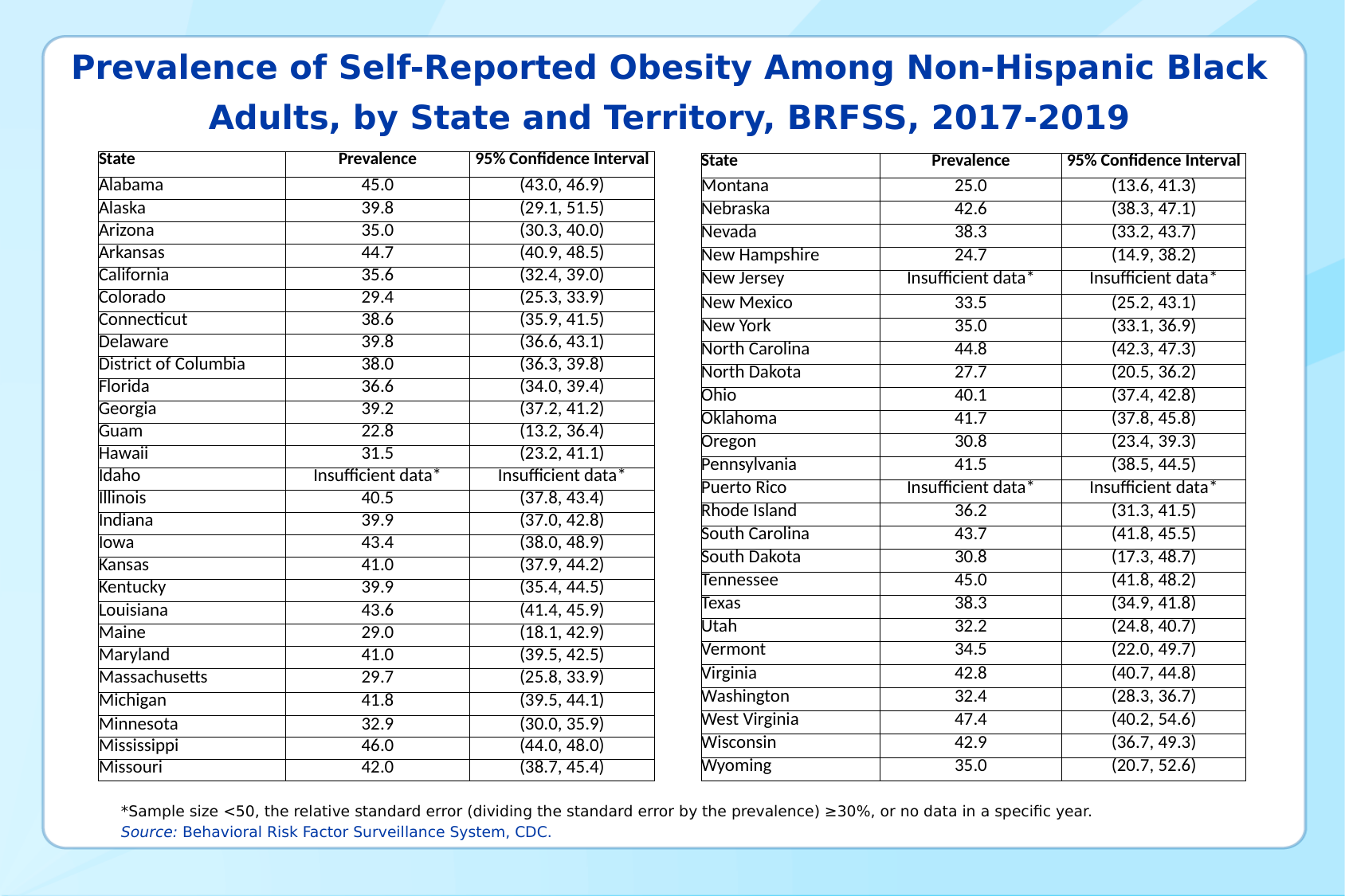

# Prevalence of Self-Reported Obesity Among Non-Hispanic Black Adults, by State and Territory, BRFSS, 2017-2019
| State | Prevalence | 95% Confidence Interval |
| --- | --- | --- |
| Alabama | 45.0 | (43.0, 46.9) |
| Alaska | 39.8 | (29.1, 51.5) |
| Arizona | 35.0 | (30.3, 40.0) |
| Arkansas | 44.7 | (40.9, 48.5) |
| California | 35.6 | (32.4, 39.0) |
| Colorado | 29.4 | (25.3, 33.9) |
| Connecticut | 38.6 | (35.9, 41.5) |
| Delaware | 39.8 | (36.6, 43.1) |
| District of Columbia | 38.0 | (36.3, 39.8) |
| Florida | 36.6 | (34.0, 39.4) |
| Georgia | 39.2 | (37.2, 41.2) |
| Guam | 22.8 | (13.2, 36.4) |
| Hawaii | 31.5 | (23.2, 41.1) |
| Idaho | Insufficient data\* | Insufficient data\* |
| Illinois | 40.5 | (37.8, 43.4) |
| Indiana | 39.9 | (37.0, 42.8) |
| Iowa | 43.4 | (38.0, 48.9) |
| Kansas | 41.0 | (37.9, 44.2) |
| Kentucky | 39.9 | (35.4, 44.5) |
| Louisiana | 43.6 | (41.4, 45.9) |
| Maine | 29.0 | (18.1, 42.9) |
| Maryland | 41.0 | (39.5, 42.5) |
| Massachusetts | 29.7 | (25.8, 33.9) |
| Michigan | 41.8 | (39.5, 44.1) |
| Minnesota | 32.9 | (30.0, 35.9) |
| Mississippi | 46.0 | (44.0, 48.0) |
| Missouri | 42.0 | (38.7, 45.4) |
| State | Prevalence | 95% Confidence Interval |
| --- | --- | --- |
| Montana | 25.0 | (13.6, 41.3) |
| Nebraska | 42.6 | (38.3, 47.1) |
| Nevada | 38.3 | (33.2, 43.7) |
| New Hampshire | 24.7 | (14.9, 38.2) |
| New Jersey | Insufficient data\* | Insufficient data\* |
| New Mexico | 33.5 | (25.2, 43.1) |
| New York | 35.0 | (33.1, 36.9) |
| North Carolina | 44.8 | (42.3, 47.3) |
| North Dakota | 27.7 | (20.5, 36.2) |
| Ohio | 40.1 | (37.4, 42.8) |
| Oklahoma | 41.7 | (37.8, 45.8) |
| Oregon | 30.8 | (23.4, 39.3) |
| Pennsylvania | 41.5 | (38.5, 44.5) |
| Puerto Rico | Insufficient data\* | Insufficient data\* |
| Rhode Island | 36.2 | (31.3, 41.5) |
| South Carolina | 43.7 | (41.8, 45.5) |
| South Dakota | 30.8 | (17.3, 48.7) |
| Tennessee | 45.0 | (41.8, 48.2) |
| Texas | 38.3 | (34.9, 41.8) |
| Utah | 32.2 | (24.8, 40.7) |
| Vermont | 34.5 | (22.0, 49.7) |
| Virginia | 42.8 | (40.7, 44.8) |
| Washington | 32.4 | (28.3, 36.7) |
| West Virginia | 47.4 | (40.2, 54.6) |
| Wisconsin | 42.9 | (36.7, 49.3) |
| Wyoming | 35.0 | (20.7, 52.6) |

*Sample size <50, the relative standard error (dividing the standard error by the prevalence) ≥30%, or no data in a specific year.
Source: Behavioral Risk Factor Surveillance System, CDC.